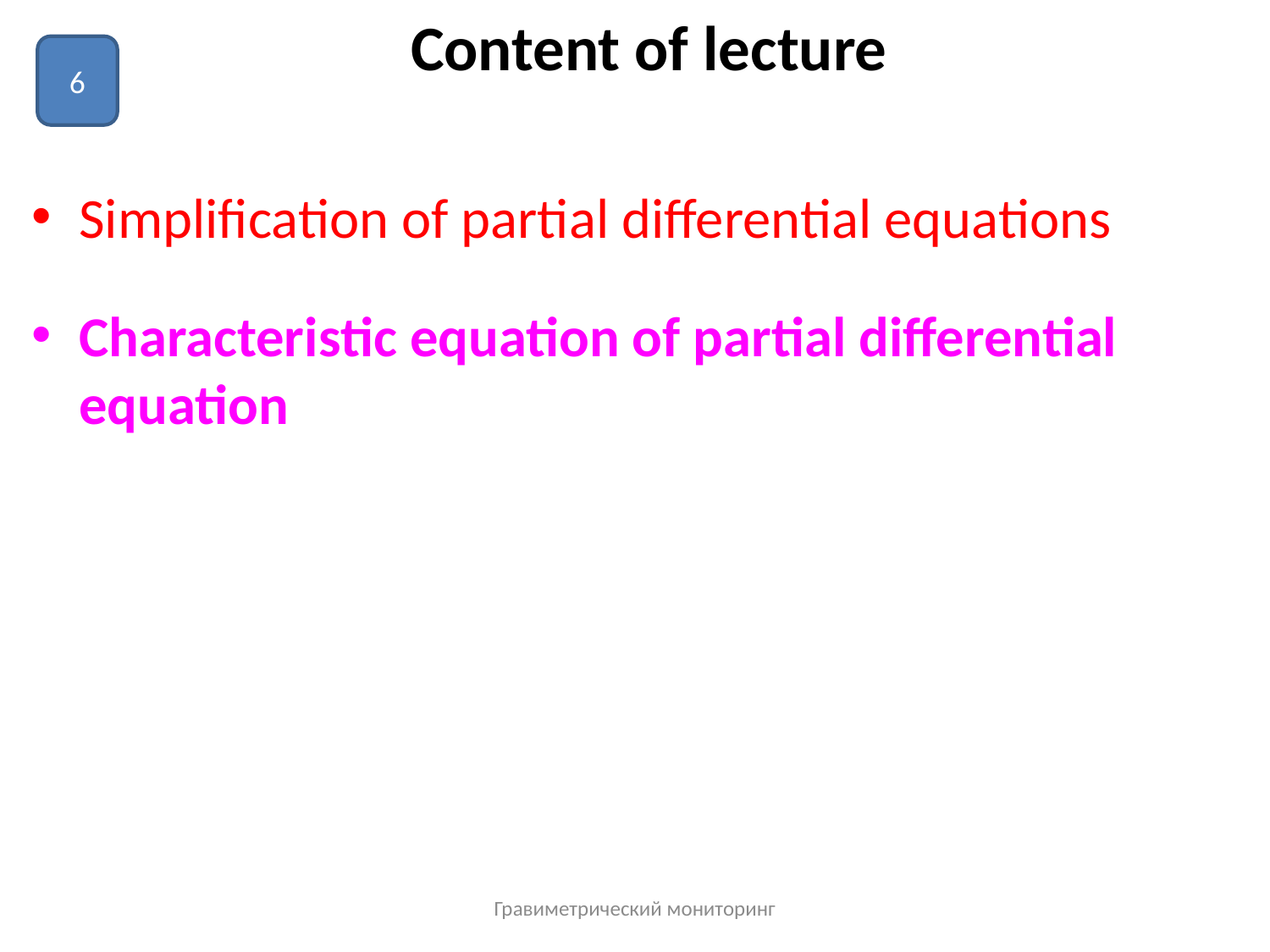

# Content of lecture

6
Simplification of partial differential equations

Characteristic equation of partial differential equation

Гравиметрический мониторинг